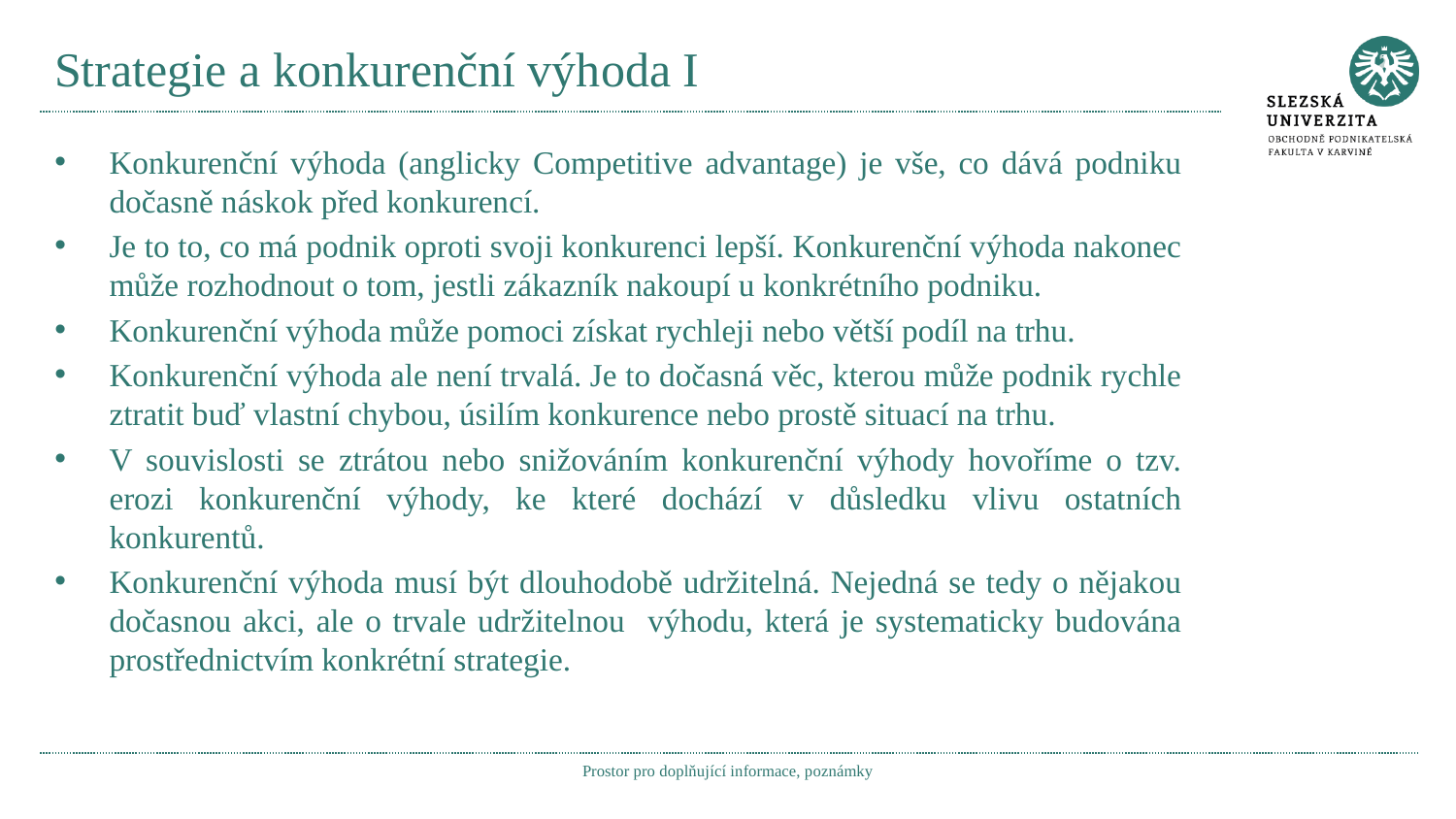

# Strategie a konkurenční výhoda I
Konkurenční výhoda (anglicky Competitive advantage) je vše, co dává podniku dočasně náskok před konkurencí.
Je to to, co má podnik oproti svoji konkurenci lepší. Konkurenční výhoda nakonec může rozhodnout o tom, jestli zákazník nakoupí u konkrétního podniku.
Konkurenční výhoda může pomoci získat rychleji nebo větší podíl na trhu.
Konkurenční výhoda ale není trvalá. Je to dočasná věc, kterou může podnik rychle ztratit buď vlastní chybou, úsilím konkurence nebo prostě situací na trhu.
V souvislosti se ztrátou nebo snižováním konkurenční výhody hovoříme o tzv. erozi konkurenční výhody, ke které dochází v důsledku vlivu ostatních konkurentů.
Konkurenční výhoda musí být dlouhodobě udržitelná. Nejedná se tedy o nějakou dočasnou akci, ale o trvale udržitelnou  výhodu, která je systematicky budována prostřednictvím konkrétní strategie.
Prostor pro doplňující informace, poznámky